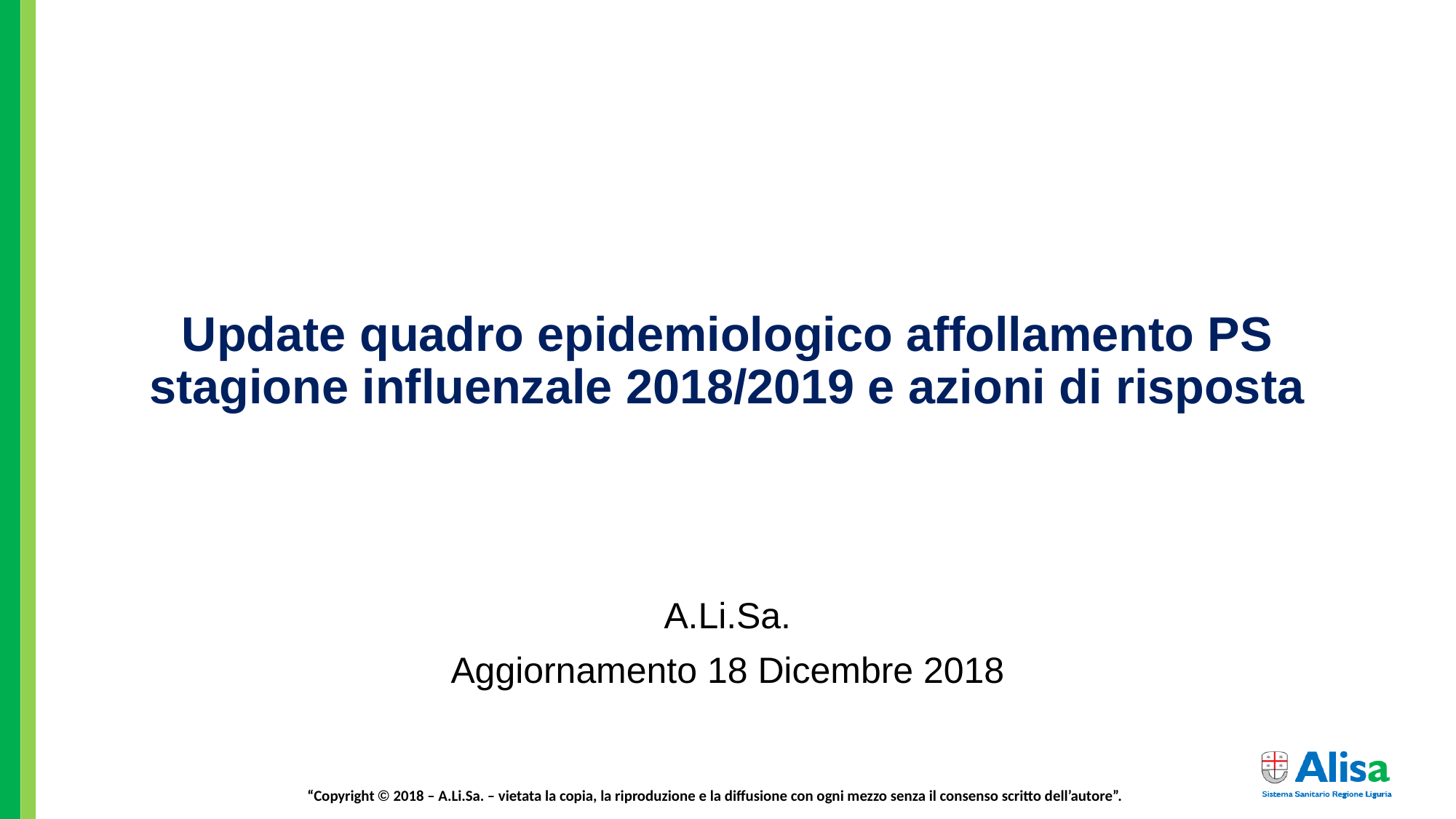

Update quadro epidemiologico affollamento PS
stagione influenzale 2018/2019 e azioni di risposta
A.Li.Sa.
Aggiornamento 18 Dicembre 2018